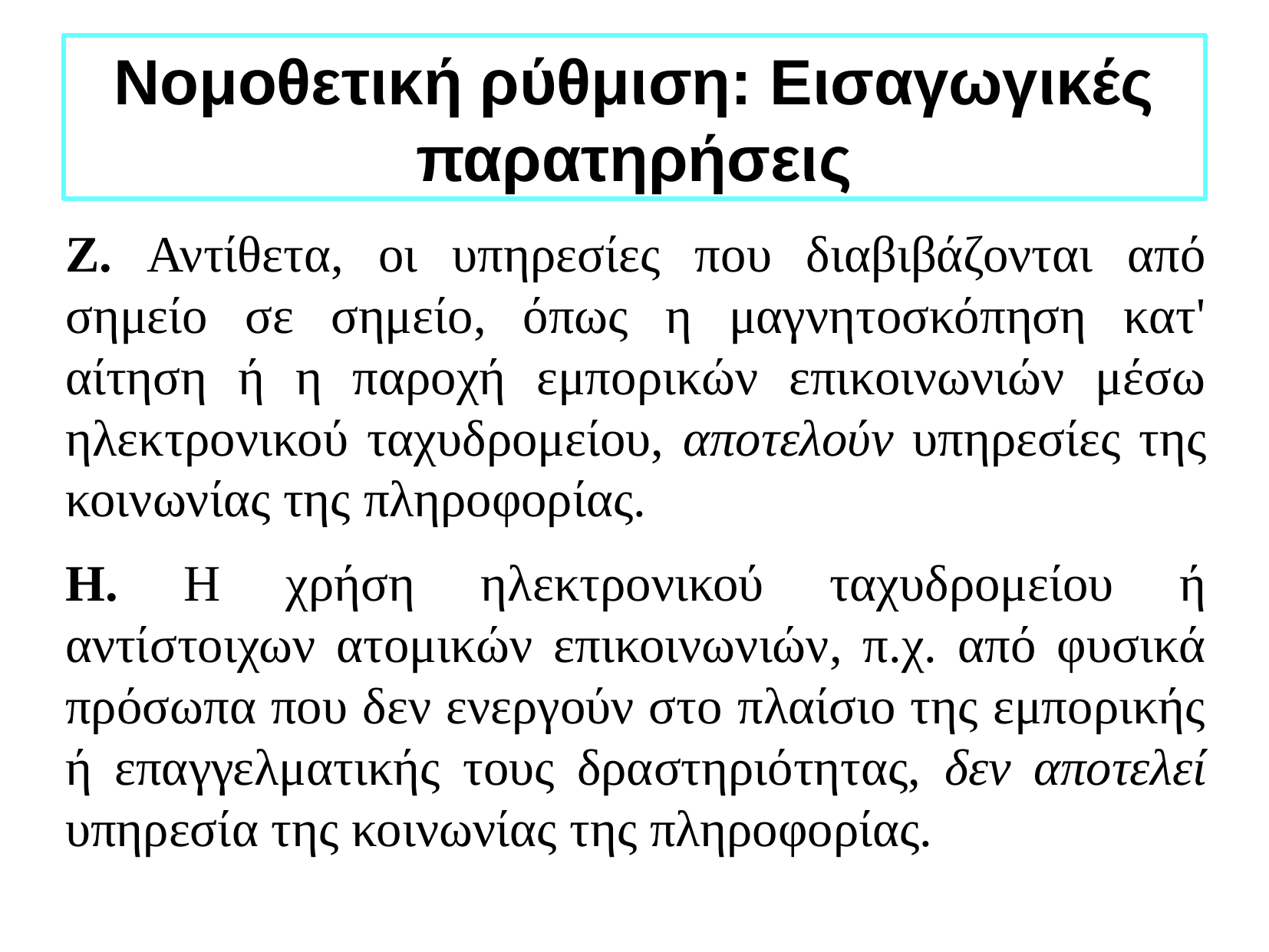

Νομοθετική ρύθμιση: Εισαγωγικές παρατηρήσεις
Ζ. Αντίθετα, οι υπηρεσίες που διαβιβάζονται από σημείο σε σημείο, όπως η μαγνητοσκόπηση κατ' αίτηση ή η παροχή εμπορικών επικοινωνιών μέσω ηλεκτρονικού ταχυδρομείου, αποτελούν υπηρεσίες της κοινωνίας της πληροφορίας.
Η. Η χρήση ηλεκτρονικού ταχυδρομείου ή αντίστοιχων ατομικών επικοινωνιών, π.χ. από φυσικά πρόσωπα που δεν ενεργούν στο πλαίσιο της εμπορικής ή επαγγελματικής τους δραστηριότητας, δεν αποτελεί υπηρεσία της κοινωνίας της πληροφορίας.